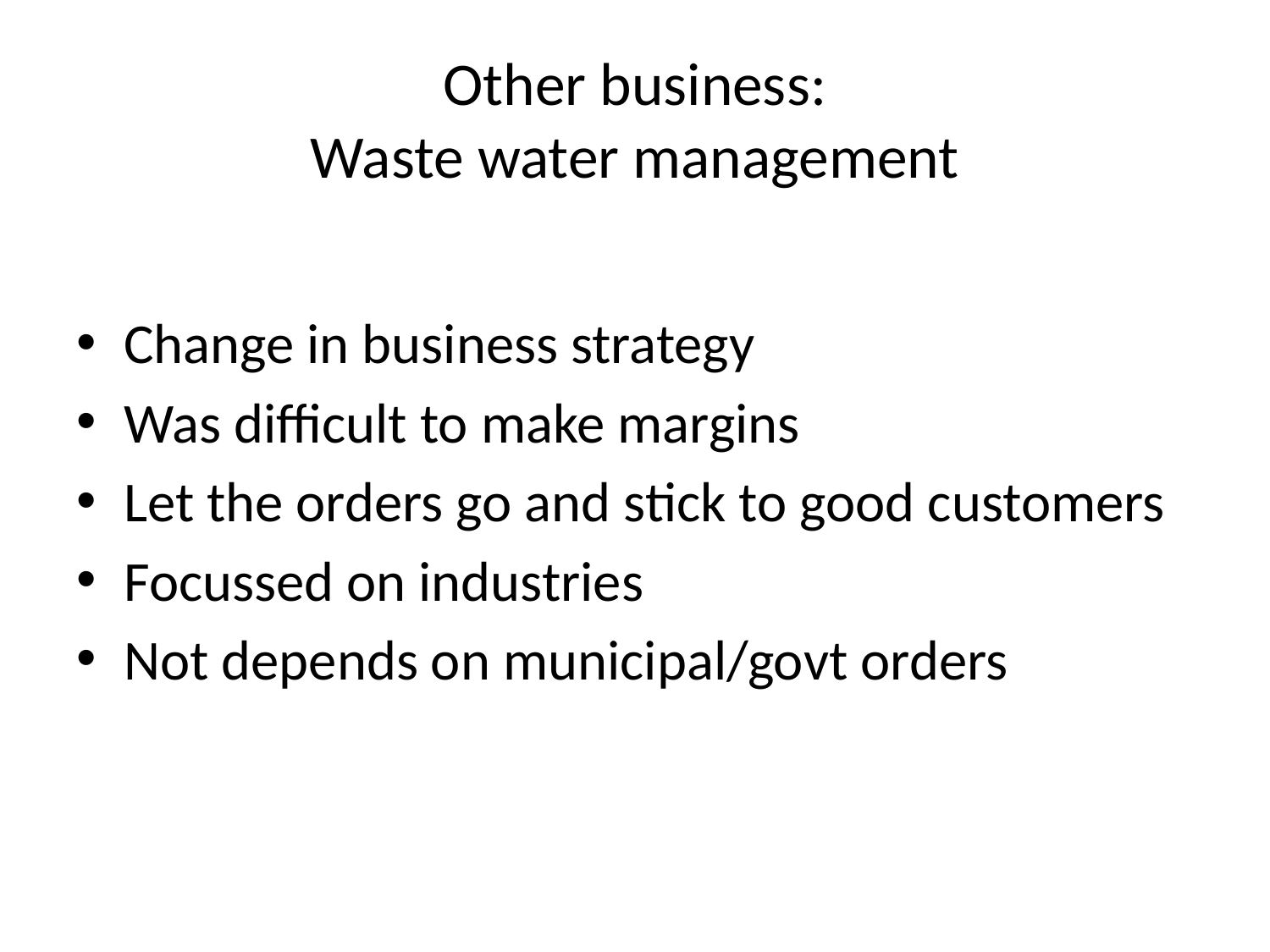

# Other business: Waste water management

Change in business strategy
Was difficult to make margins
Let the orders go and stick to good customers
Focussed on industries
Not depends on municipal/govt orders